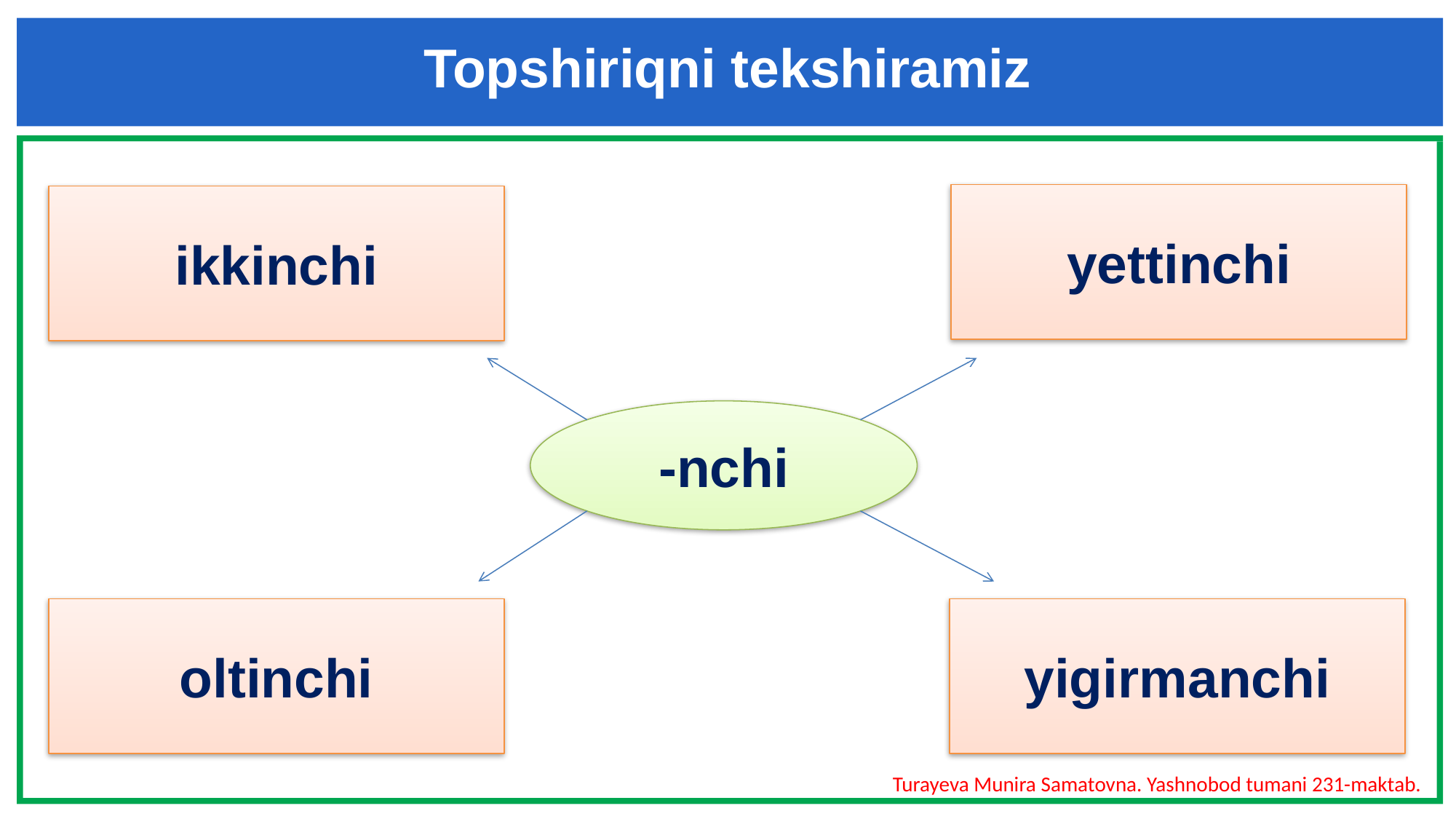

Topshiriqni tekshiramiz
yettinchi
ikkinchi
-nchi
oltinchi
yigirmanchi
Turayeva Munira Samatovna. Yashnobod tumani 231-maktab.